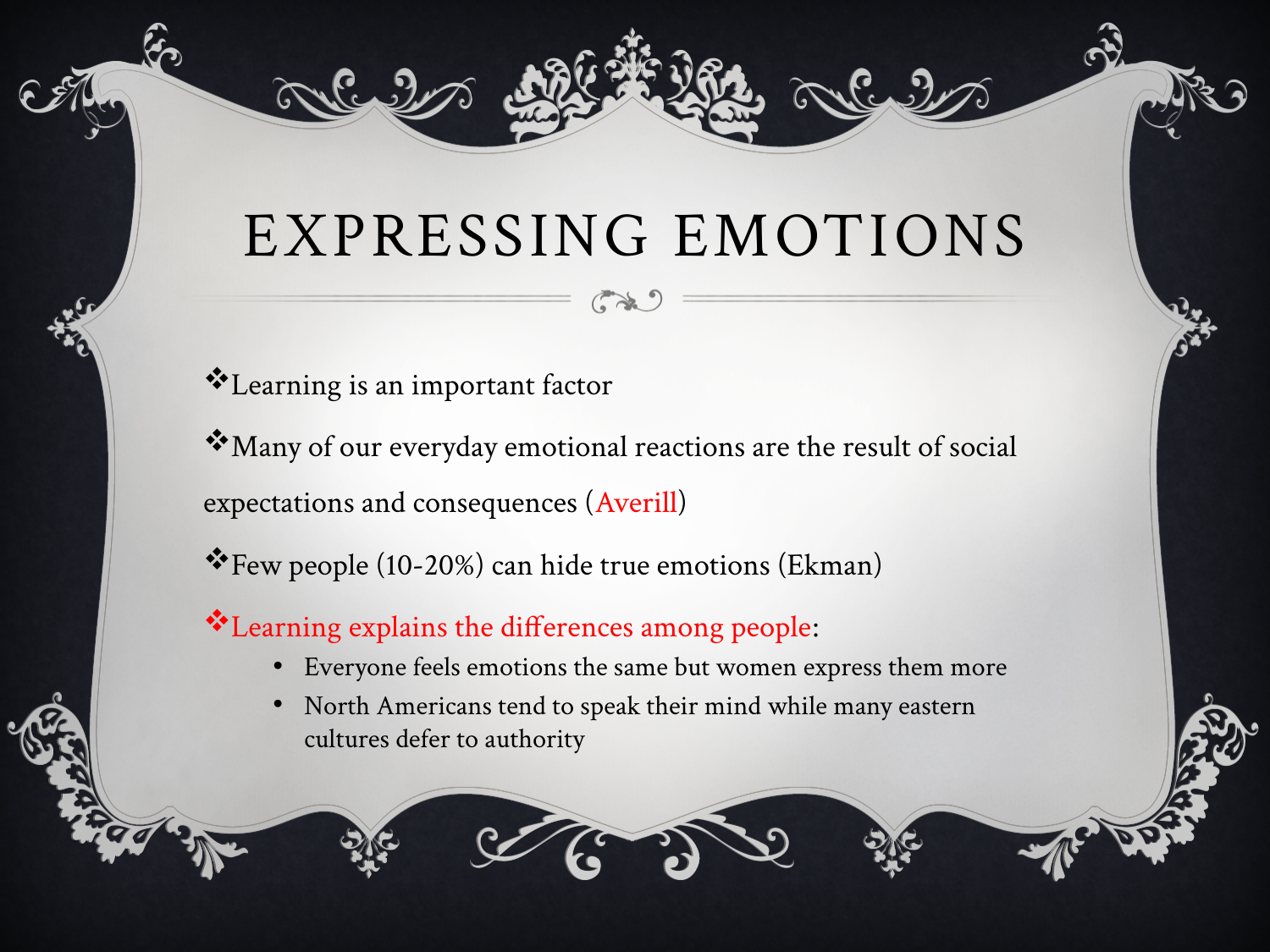

# Expressing Emotions
Learning is an important factor
Many of our everyday emotional reactions are the result of social expectations and consequences (Averill)
Few people (10-20%) can hide true emotions (Ekman)
Learning explains the differences among people:
Everyone feels emotions the same but women express them more
North Americans tend to speak their mind while many eastern cultures defer to authority